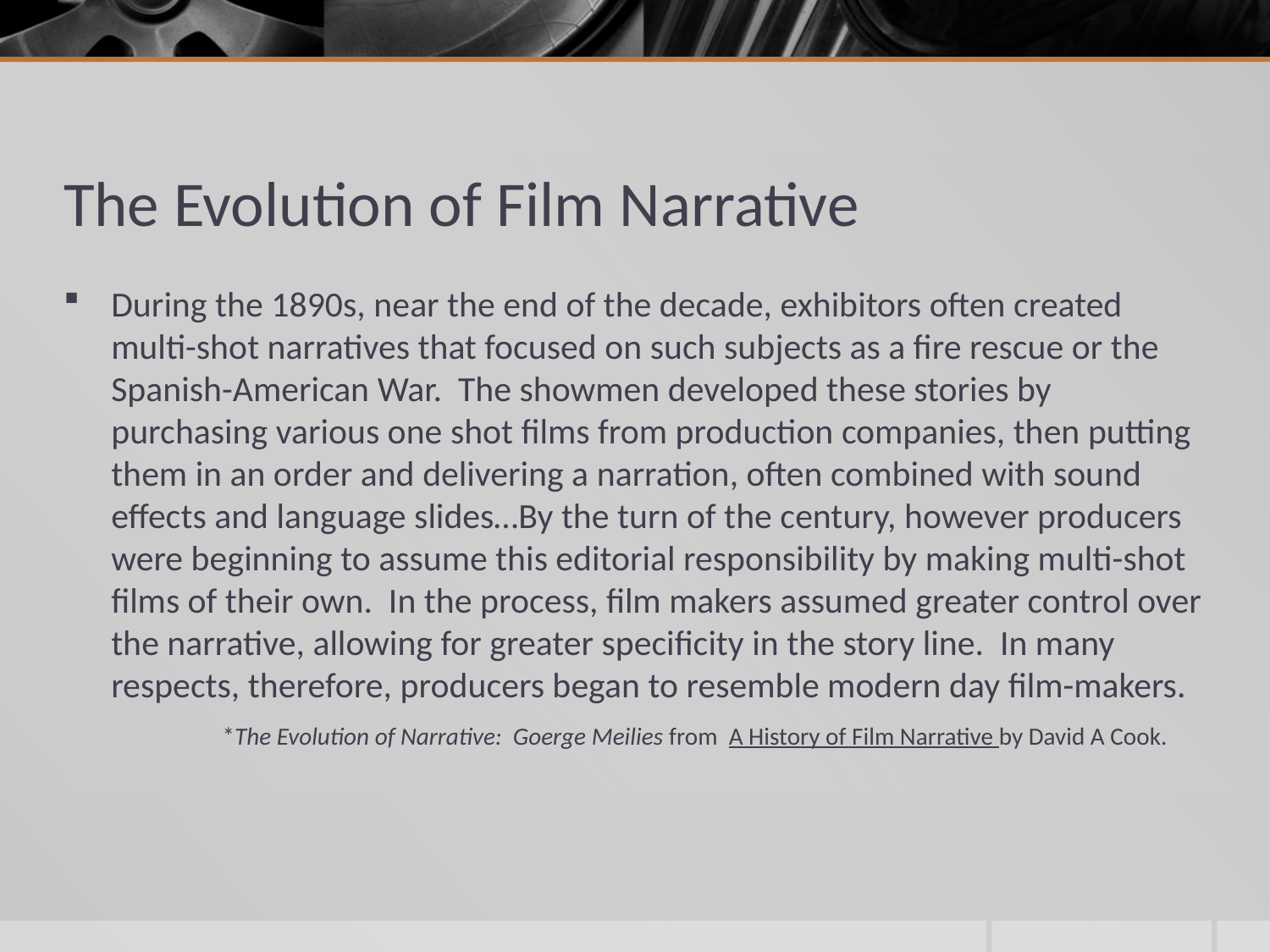

# The Evolution of Film Narrative
During the 1890s, near the end of the decade, exhibitors often created multi-shot narratives that focused on such subjects as a fire rescue or the Spanish-American War.  The showmen developed these stories by purchasing various one shot films from production companies, then putting them in an order and delivering a narration, often combined with sound effects and language slides…By the turn of the century, however producers were beginning to assume this editorial responsibility by making multi-shot films of their own.  In the process, film makers assumed greater control over the narrative, allowing for greater specificity in the story line.  In many respects, therefore, producers began to resemble modern day film-makers.
	*The Evolution of Narrative:  Goerge Meilies from  A History of Film Narrative by David A Cook.